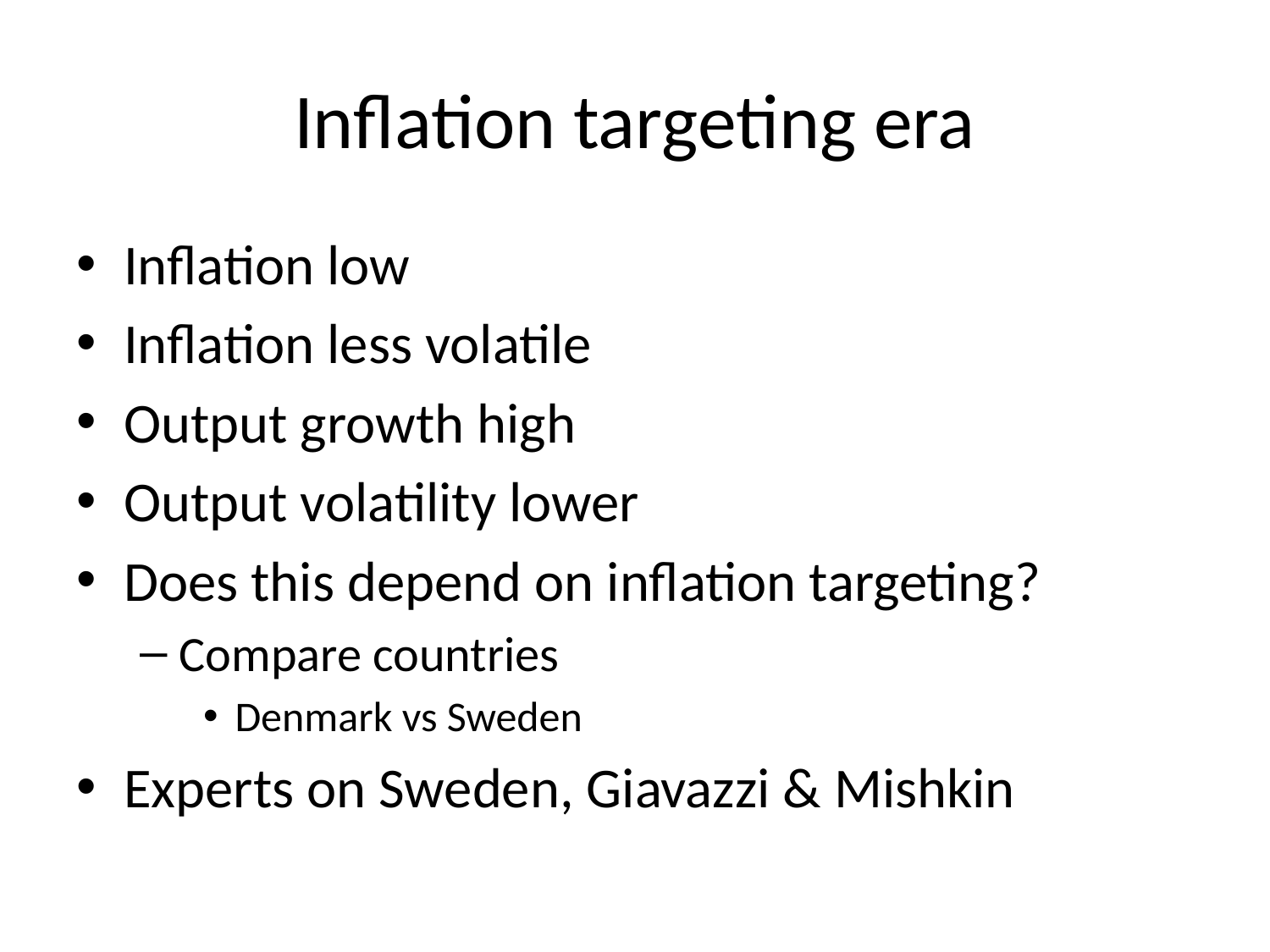

# Inflation targeting era
Inflation low
Inflation less volatile
Output growth high
Output volatility lower
Does this depend on inflation targeting?
Compare countries
Denmark vs Sweden
Experts on Sweden, Giavazzi & Mishkin